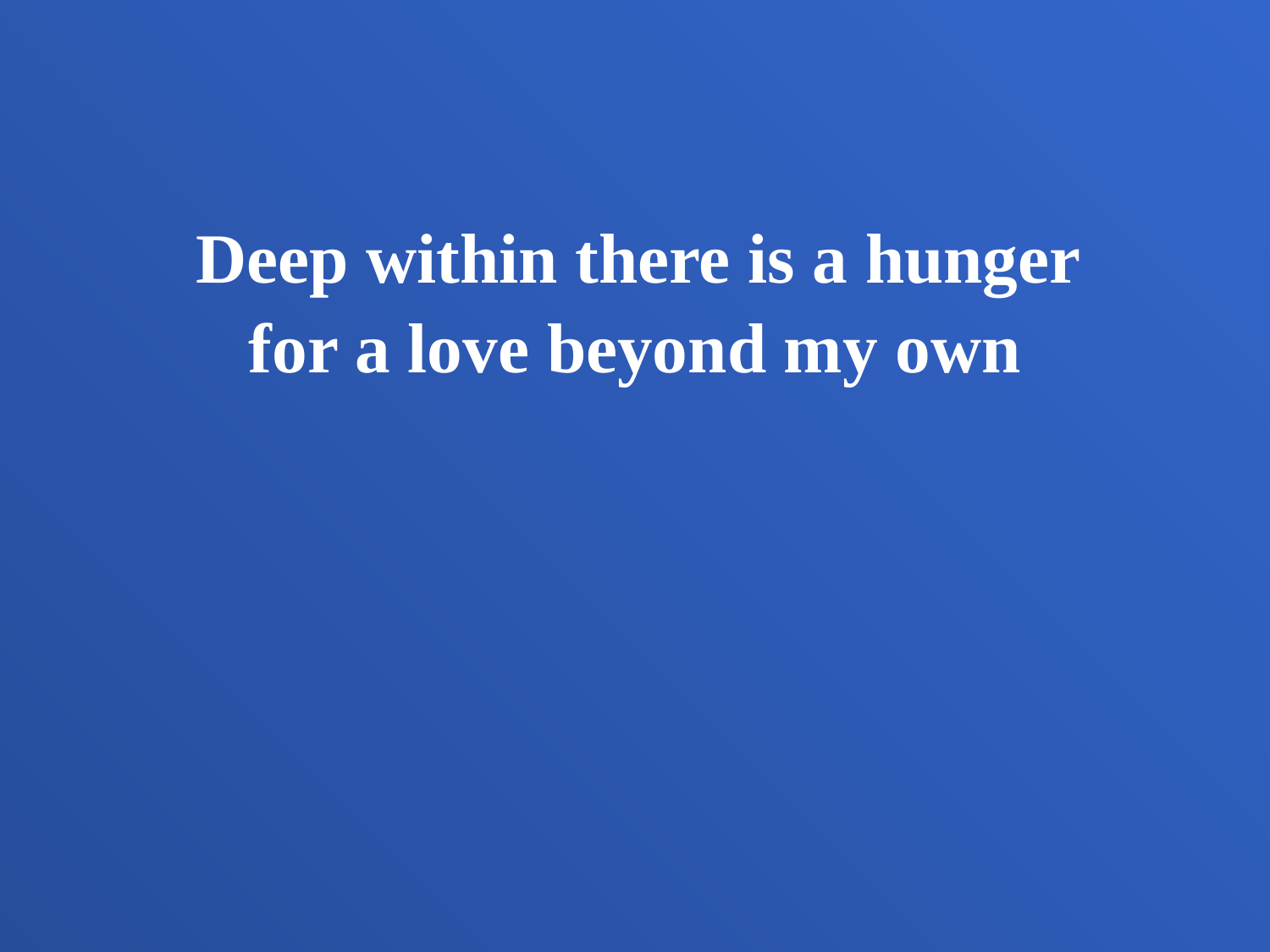

Deep within there is a hunger
for a love beyond my own